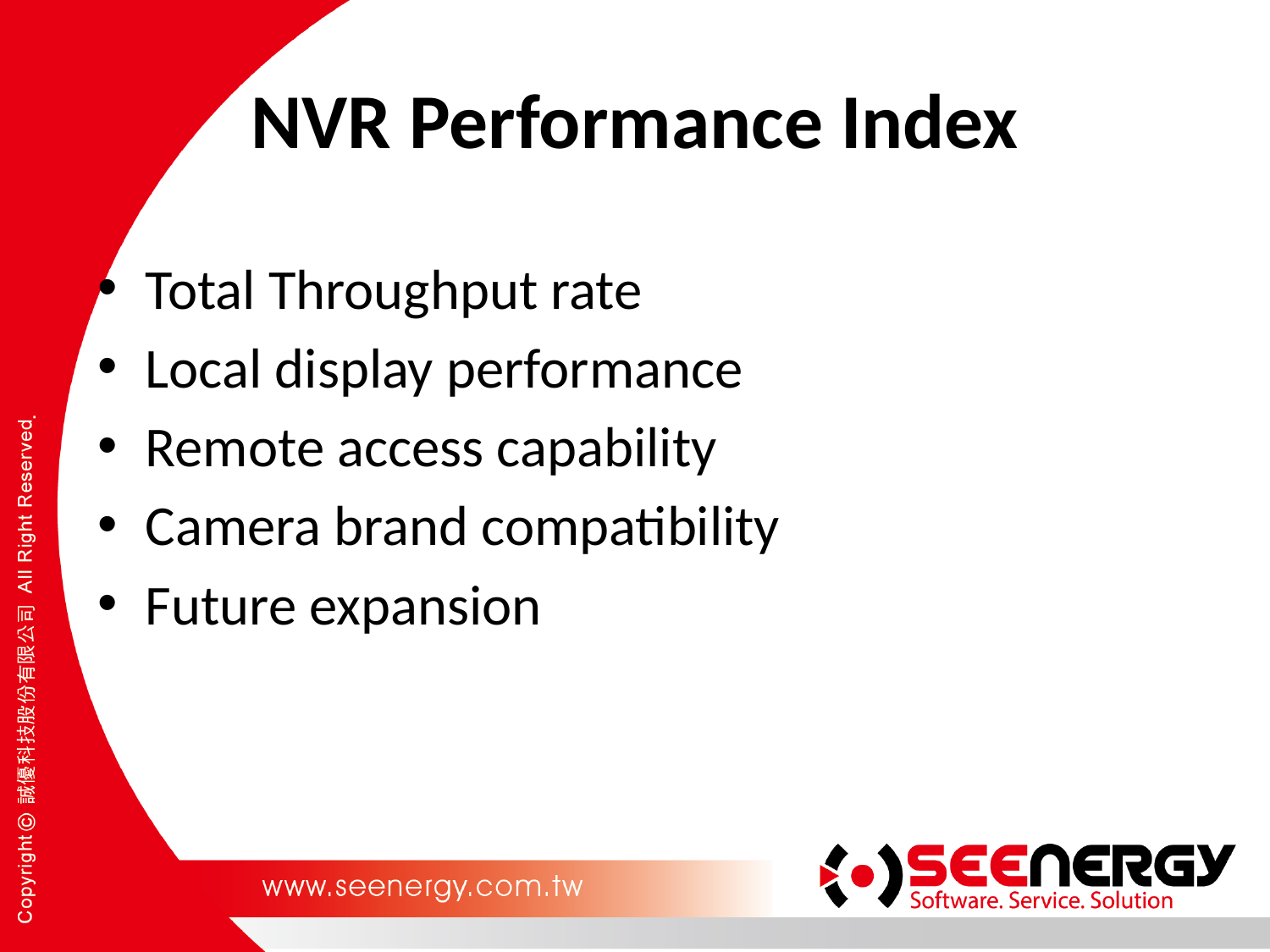

# NVR Performance Index
Total Throughput rate
Local display performance
Remote access capability
Camera brand compatibility
Future expansion